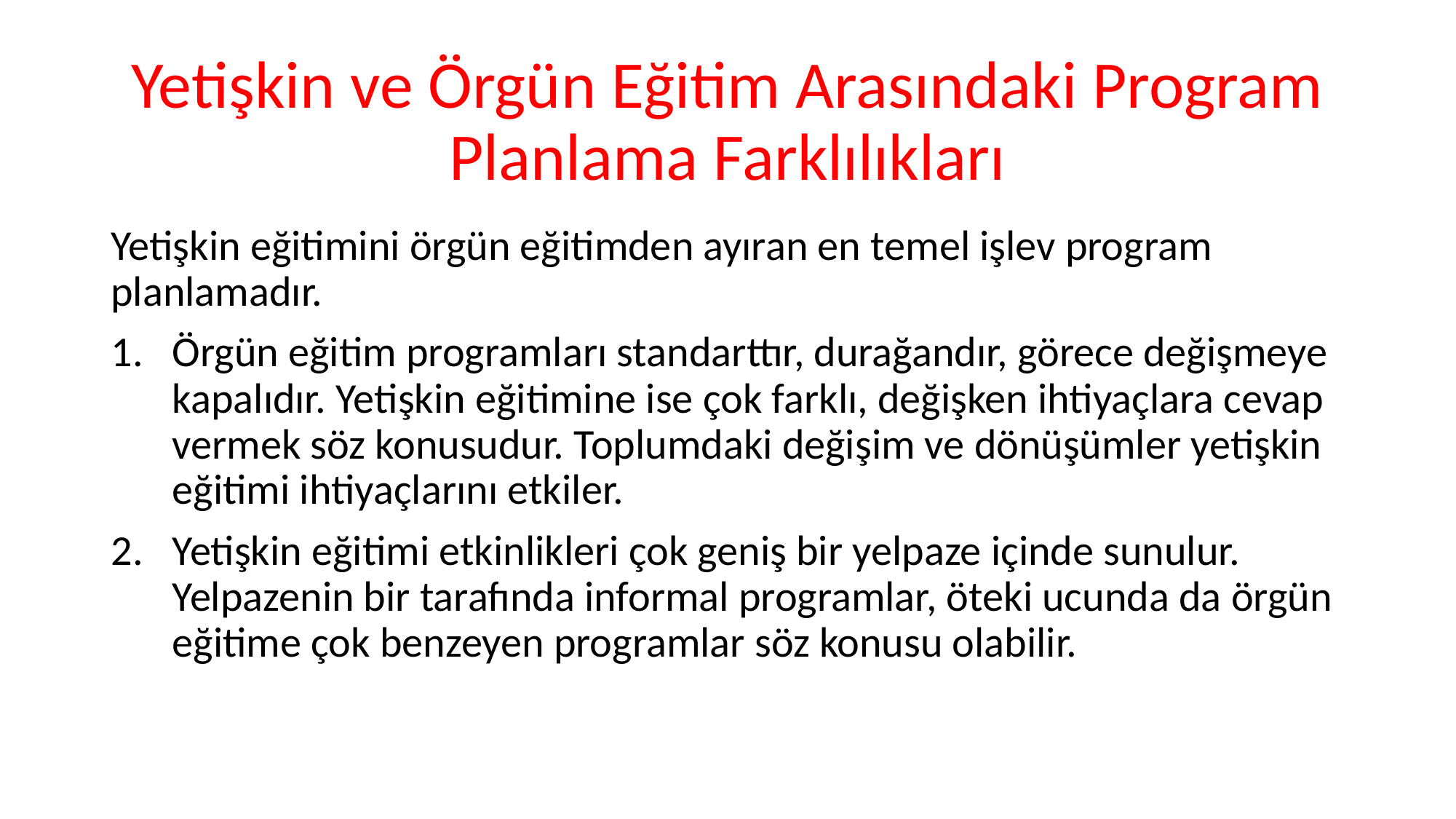

# Yetişkin ve Örgün Eğitim Arasındaki Program Planlama Farklılıkları
Yetişkin eğitimini örgün eğitimden ayıran en temel işlev program planlamadır.
Örgün eğitim programları standarttır, durağandır, görece değişmeye kapalıdır. Yetişkin eğitimine ise çok farklı, değişken ihtiyaçlara cevap vermek söz konusudur. Toplumdaki değişim ve dönüşümler yetişkin eğitimi ihtiyaçlarını etkiler.
Yetişkin eğitimi etkinlikleri çok geniş bir yelpaze içinde sunulur. Yelpazenin bir tarafında informal programlar, öteki ucunda da örgün eğitime çok benzeyen programlar söz konusu olabilir.